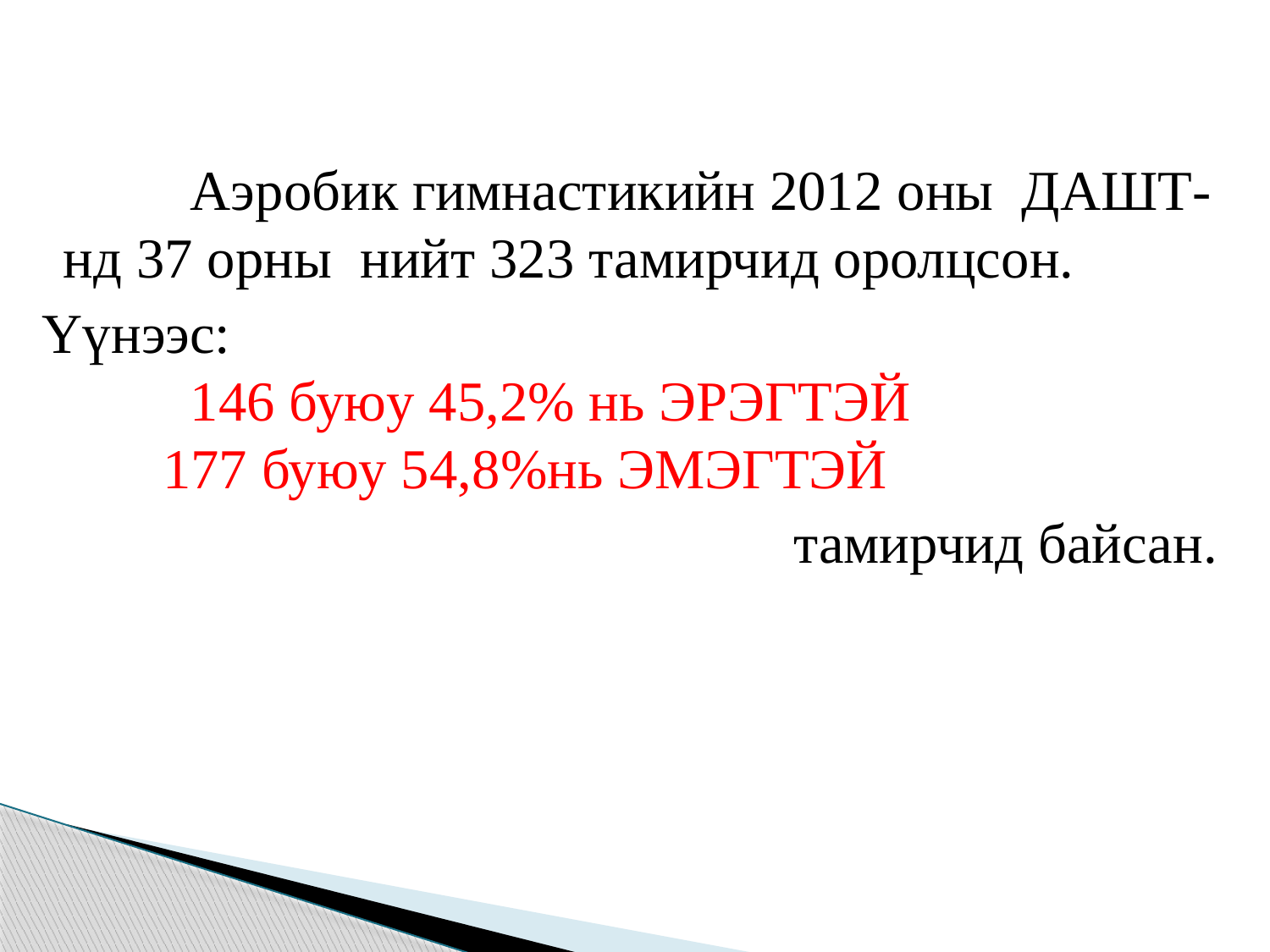

Аэробик гимнастикийн 2012 оны  ДАШТ-нд 37 орны  нийт 323 тамирчид оролцсон.
 Үүнээс:
	146 буюу 45,2% нь ЭРЭГТЭЙ
       177 буюу 54,8%нь ЭМЭГТЭЙ
                                                      тамирчид байсан.